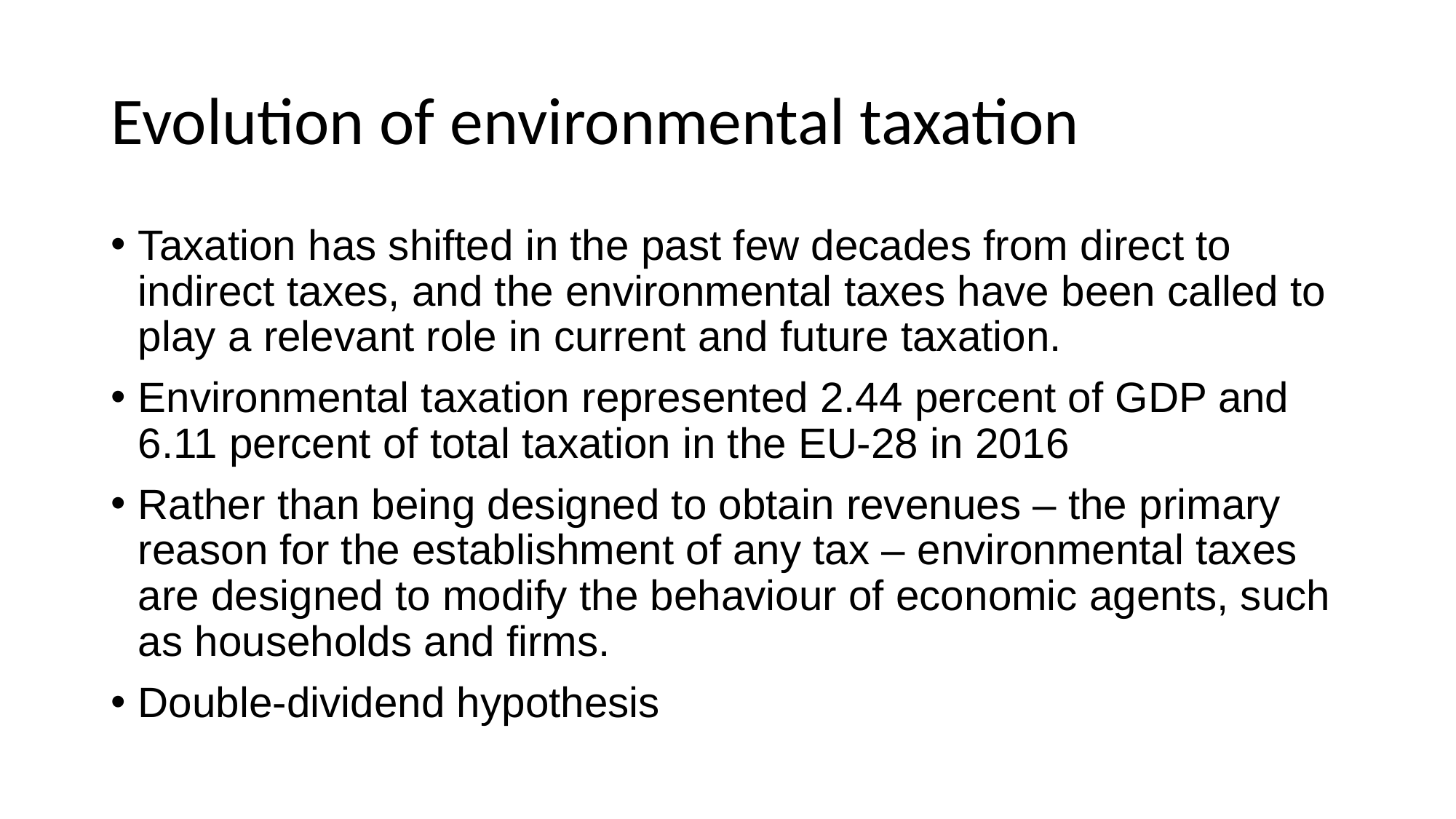

# Evolution of environmental taxation
Taxation has shifted in the past few decades from direct to indirect taxes, and the environmental taxes have been called to play a relevant role in current and future taxation.
Environmental taxation represented 2.44 percent of GDP and 6.11 percent of total taxation in the EU-28 in 2016
Rather than being designed to obtain revenues – the primary reason for the establishment of any tax – environmental taxes are designed to modify the behaviour of economic agents, such as households and firms.
Double-dividend hypothesis